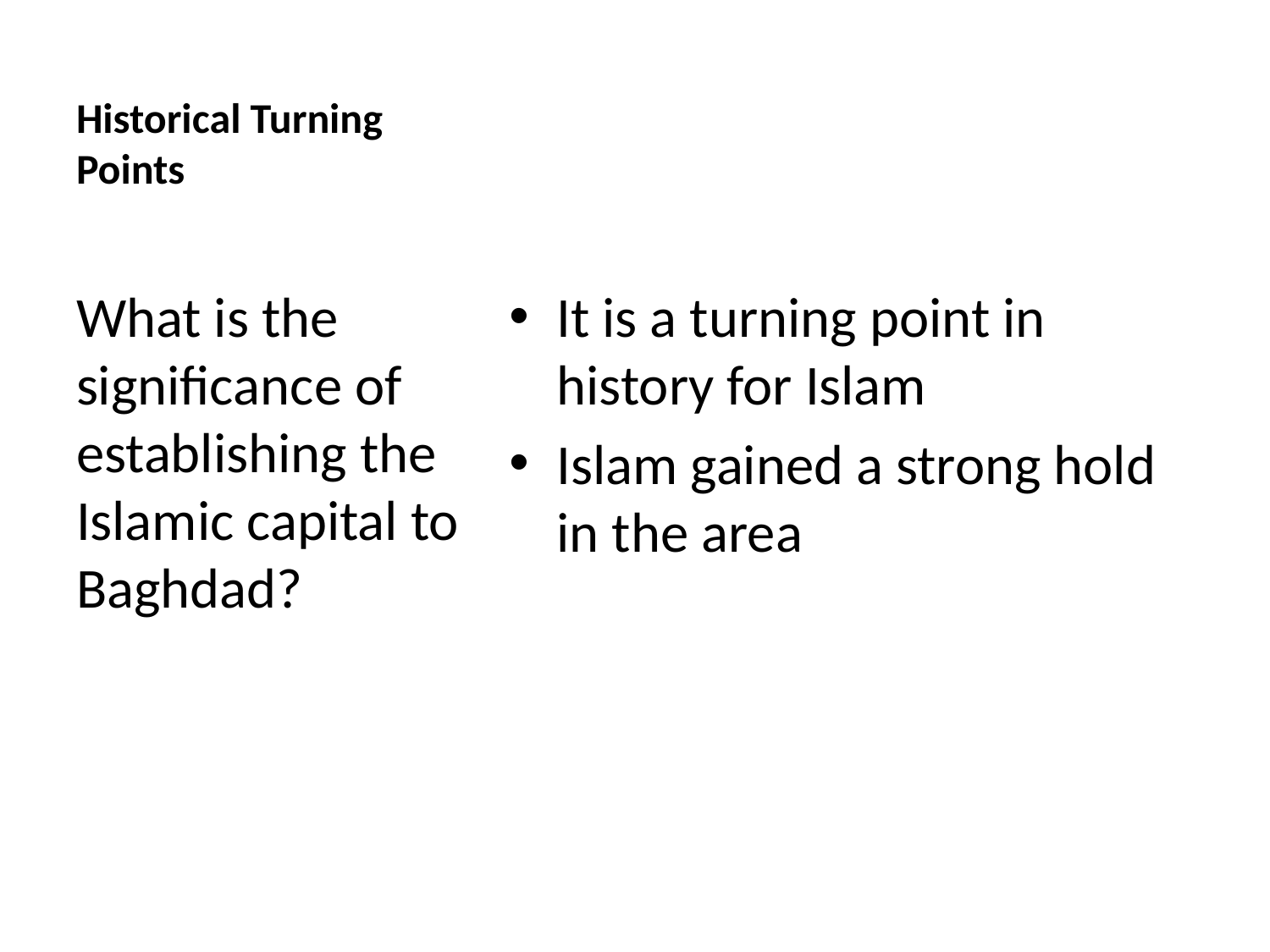

# Historical Turning Points

It is a turning point in history for Islam
Islam gained a strong hold in the area

What is the significance of establishing the Islamic capital to Baghdad?